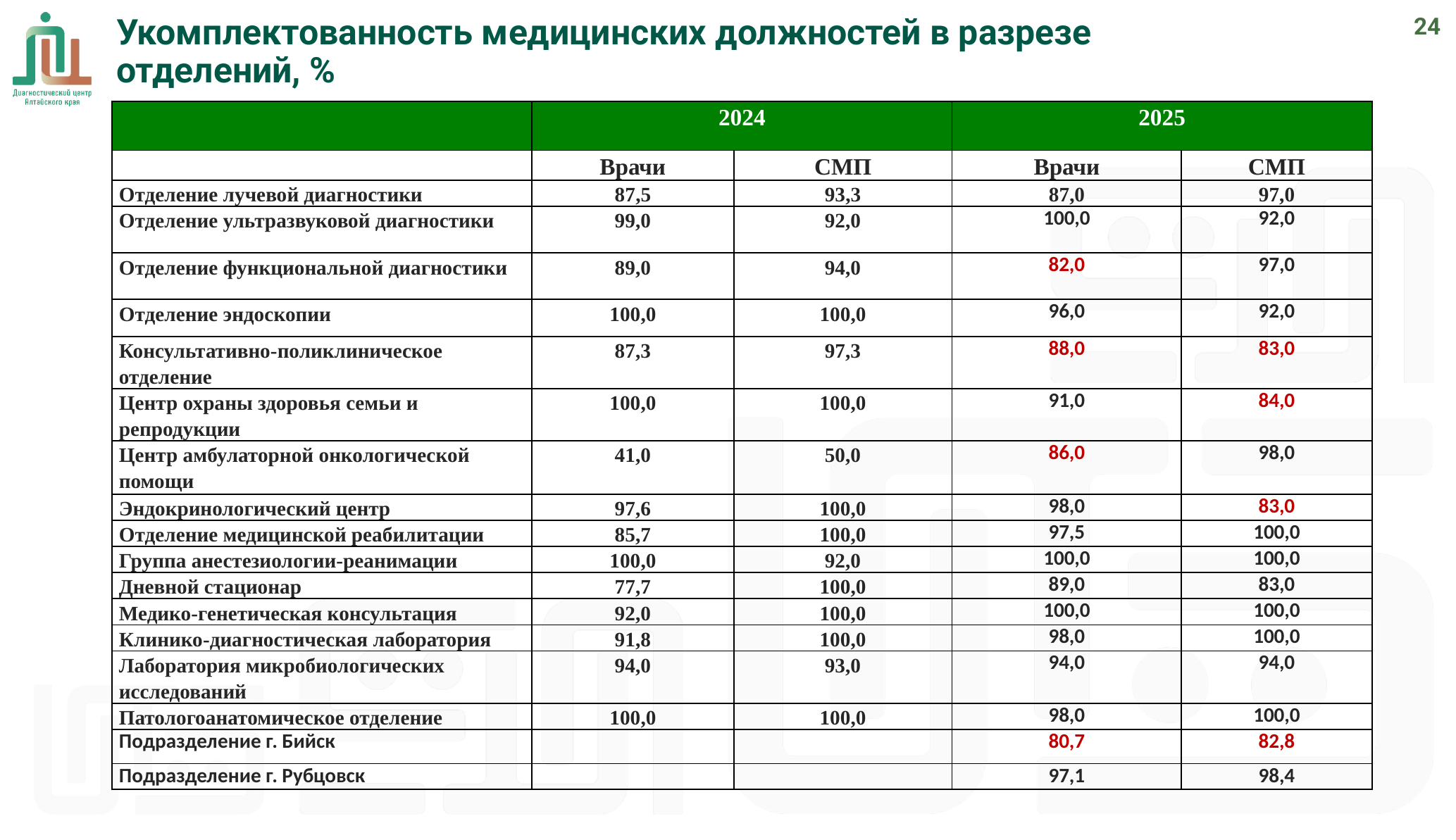

24

Укомплектованность медицинских должностей в разрезе отделений, %
|  | 2024 |  | 2025 |  |
| --- | --- | --- | --- | --- |
|  | Врачи | СМП | Врачи | СМП |
| Отделение лучевой диагностики | 87,5 | 93,3 | 87,0 | 97,0 |
| Отделение ультразвуковой диагностики | 99,0 | 92,0 | 100,0 | 92,0 |
| Отделение функциональной диагностики | 89,0 | 94,0 | 82,0 | 97,0 |
| Отделение эндоскопии | 100,0 | 100,0 | 96,0 | 92,0 |
| Консультативно-поликлиническое отделение | 87,3 | 97,3 | 88,0 | 83,0 |
| Центр охраны здоровья семьи и репродукции | 100,0 | 100,0 | 91,0 | 84,0 |
| Центр амбулаторной онкологической помощи | 41,0 | 50,0 | 86,0 | 98,0 |
| Эндокринологический центр | 97,6 | 100,0 | 98,0 | 83,0 |
| Отделение медицинской реабилитации | 85,7 | 100,0 | 97,5 | 100,0 |
| Группа анестезиологии-реанимации | 100,0 | 92,0 | 100,0 | 100,0 |
| Дневной стационар | 77,7 | 100,0 | 89,0 | 83,0 |
| Медико-генетическая консультация | 92,0 | 100,0 | 100,0 | 100,0 |
| Клинико-диагностическая лаборатория | 91,8 | 100,0 | 98,0 | 100,0 |
| Лаборатория микробиологических исследований | 94,0 | 93,0 | 94,0 | 94,0 |
| Патологоанатомическое отделение | 100,0 | 100,0 | 98,0 | 100,0 |
| Подразделение г. Бийск |  |  | 80,7 | 82,8 |
| Подразделение г. Рубцовск |  |  | 97,1 | 98,4 |